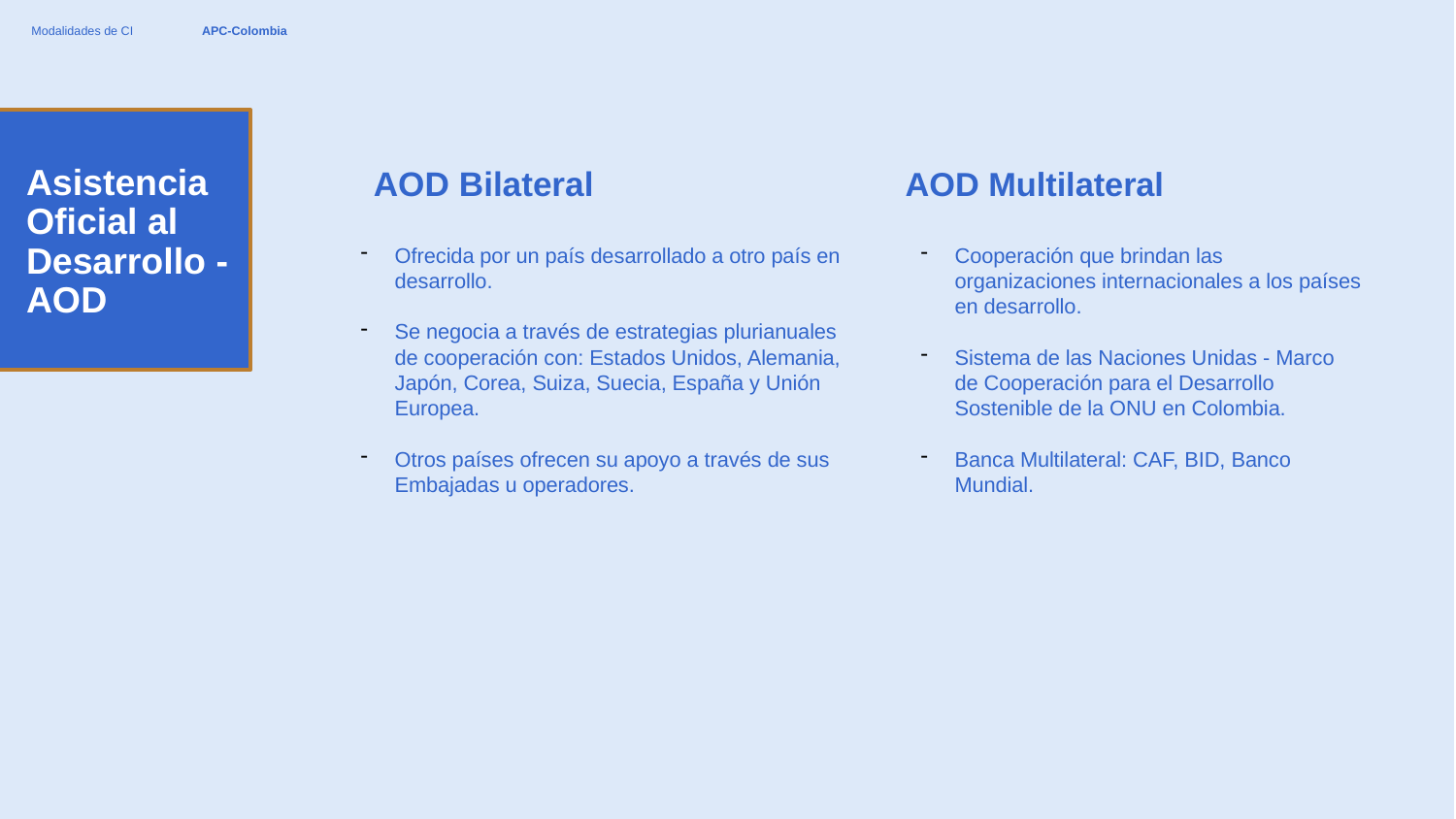

Modalidades de CI
APC-Colombia

Asistencia Oficial al Desarrollo - AOD
AOD Bilateral
AOD Multilateral
Ofrecida por un país desarrollado a otro país en desarrollo.

Se negocia a través de estrategias plurianuales de cooperación con: Estados Unidos, Alemania, Japón, Corea, Suiza, Suecia, España y Unión Europea.

Otros países ofrecen su apoyo a través de sus Embajadas u operadores.
Cooperación que brindan las organizaciones internacionales a los países en desarrollo.

Sistema de las Naciones Unidas - Marco de Cooperación para el Desarrollo Sostenible de la ONU en Colombia.

Banca Multilateral: CAF, BID, Banco Mundial.